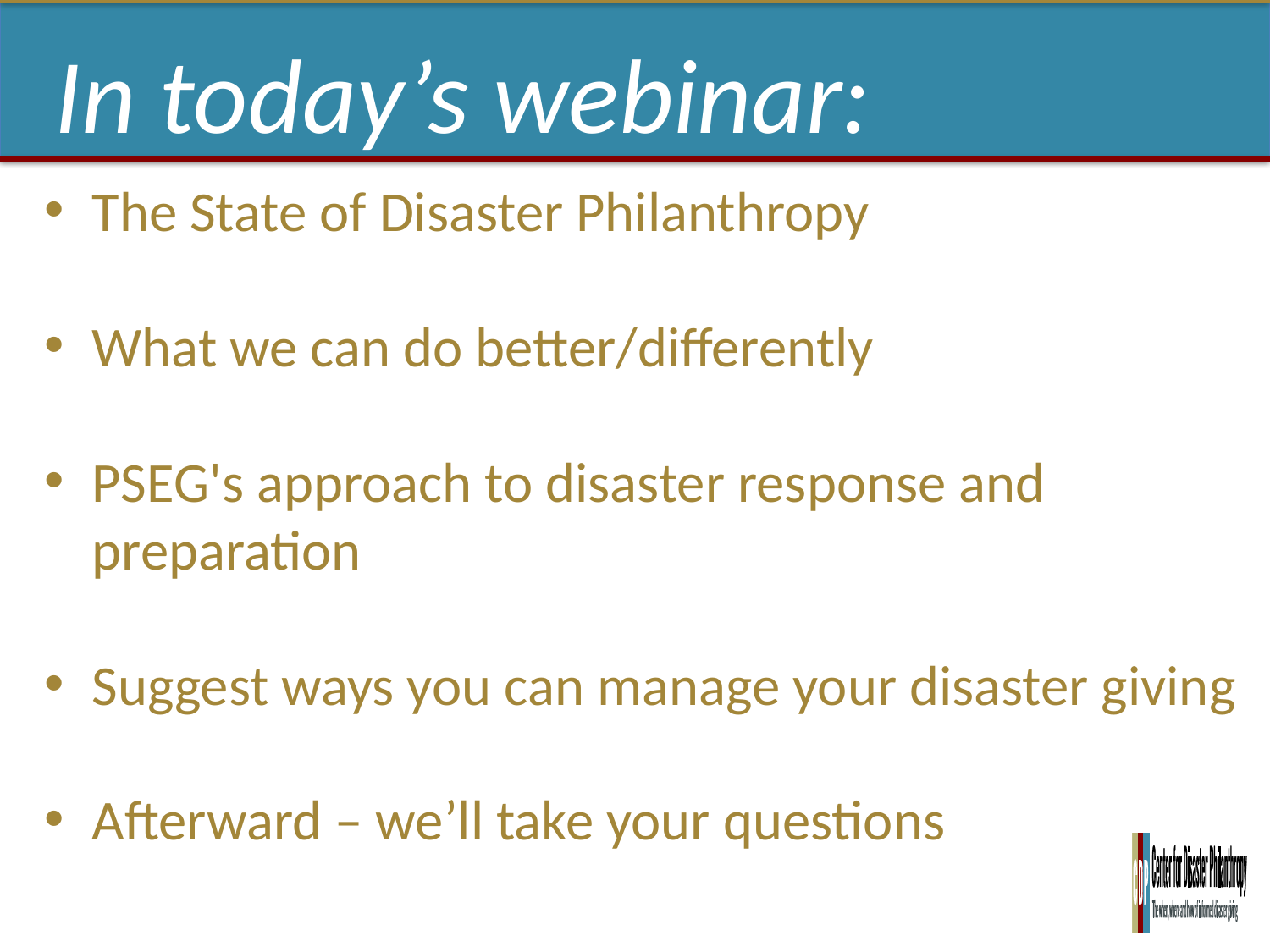

In today’s webinar:
The State of Disaster Philanthropy

What we can do better/differently

PSEG's approach to disaster response and preparation

Suggest ways you can manage your disaster giving

Afterward – we’ll take your questions